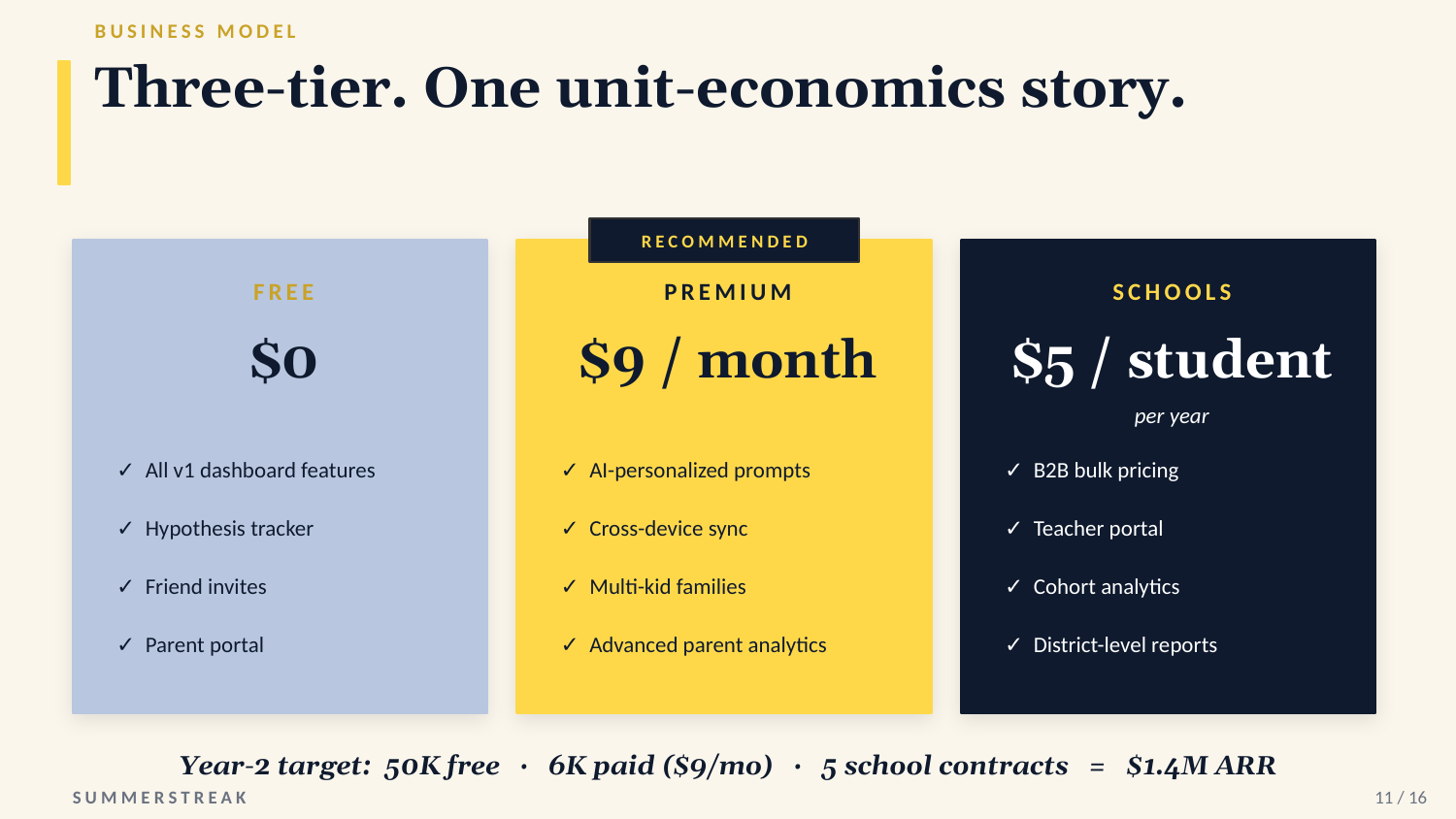

BUSINESS MODEL
Three-tier. One unit-economics story.

RECOMMENDED

FREE
PREMIUM
SCHOOLS
$0
$9 / month
$5 / student
per year
✓  All v1 dashboard features
✓  AI-personalized prompts
✓  B2B bulk pricing
✓  Hypothesis tracker
✓  Cross-device sync
✓  Teacher portal
✓  Friend invites
✓  Multi-kid families
✓  Cohort analytics
✓  Parent portal
✓  Advanced parent analytics
✓  District-level reports
Year-2 target:  50K free   ·   6K paid ($9/mo)   ·   5 school contracts   =   $1.4M ARR
SUMMERSTREAK
11 / 16